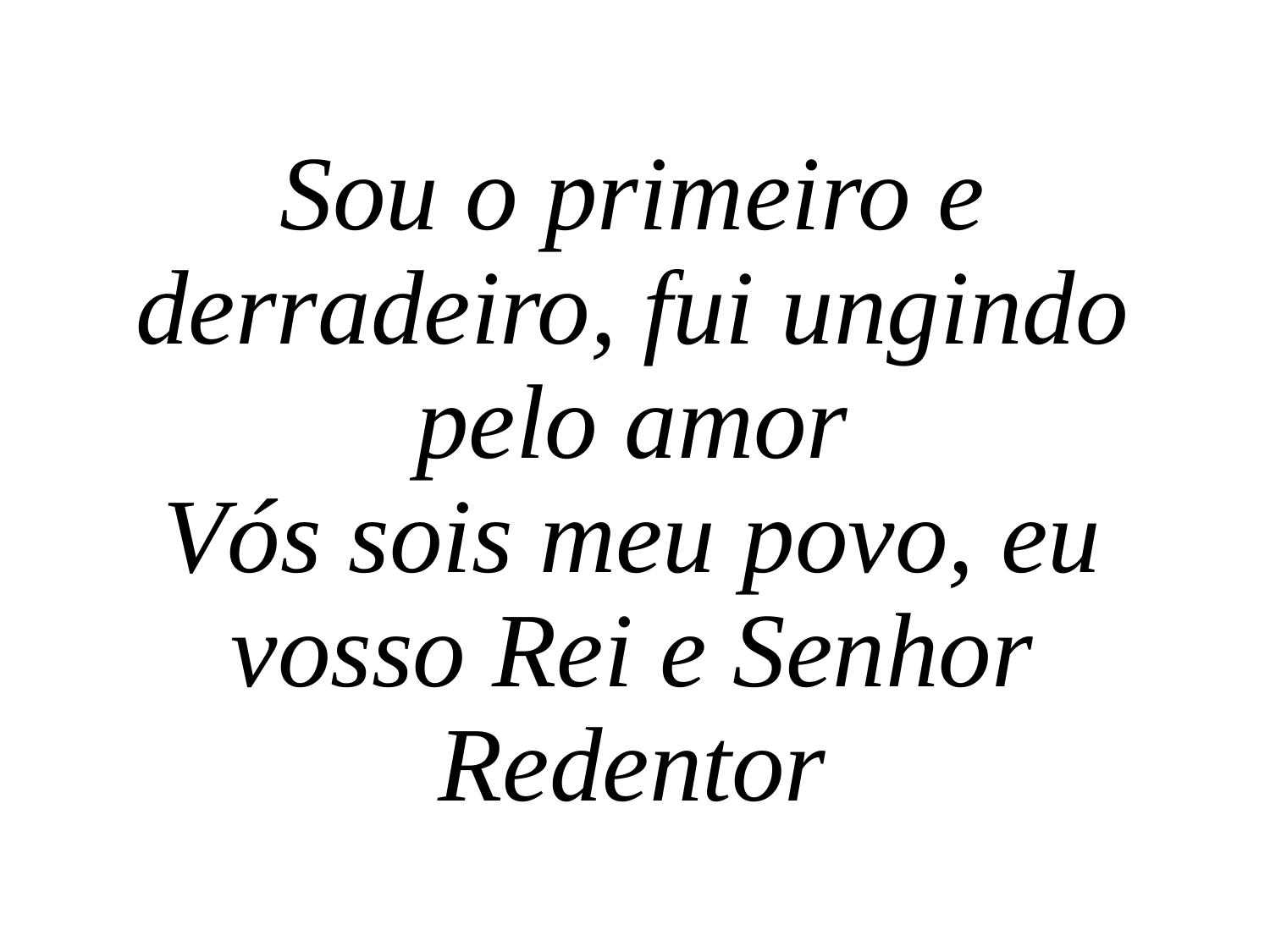

Sou o primeiro e derradeiro, fui ungindo pelo amor
Vós sois meu povo, eu vosso Rei e Senhor Redentor